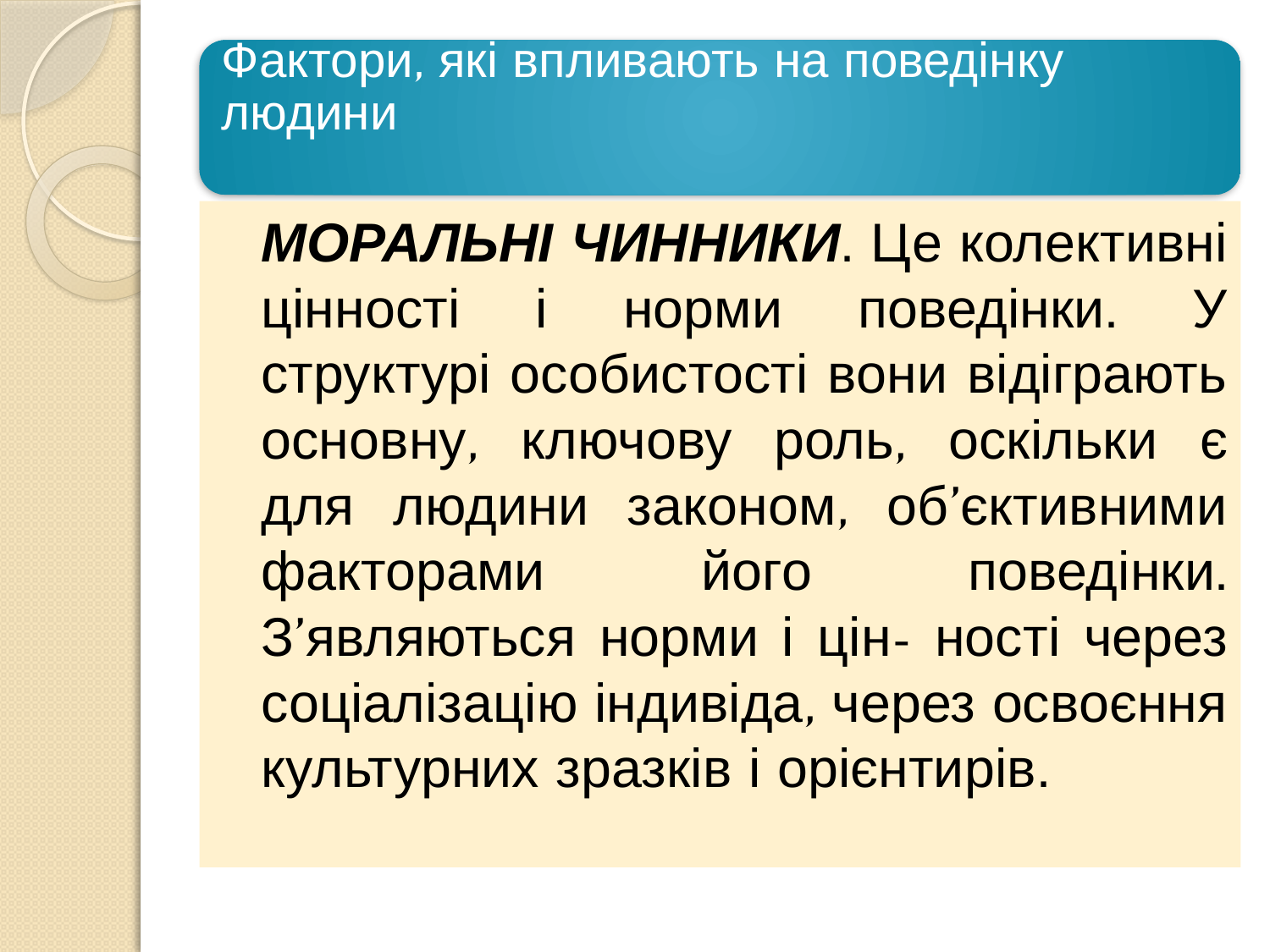

Фактори, які впливають на поведінку людини
		МОРАЛЬНІ ЧИННИКИ. Це колективні цінності і норми поведінки. У структурі особистості вони відіграють основну, ключову роль, оскільки є для людини законом, об’єктивними факторами його поведінки. З’являються норми і цін- ності через соціалізацію індивіда, через освоєння культурних зразків і орієнтирів.